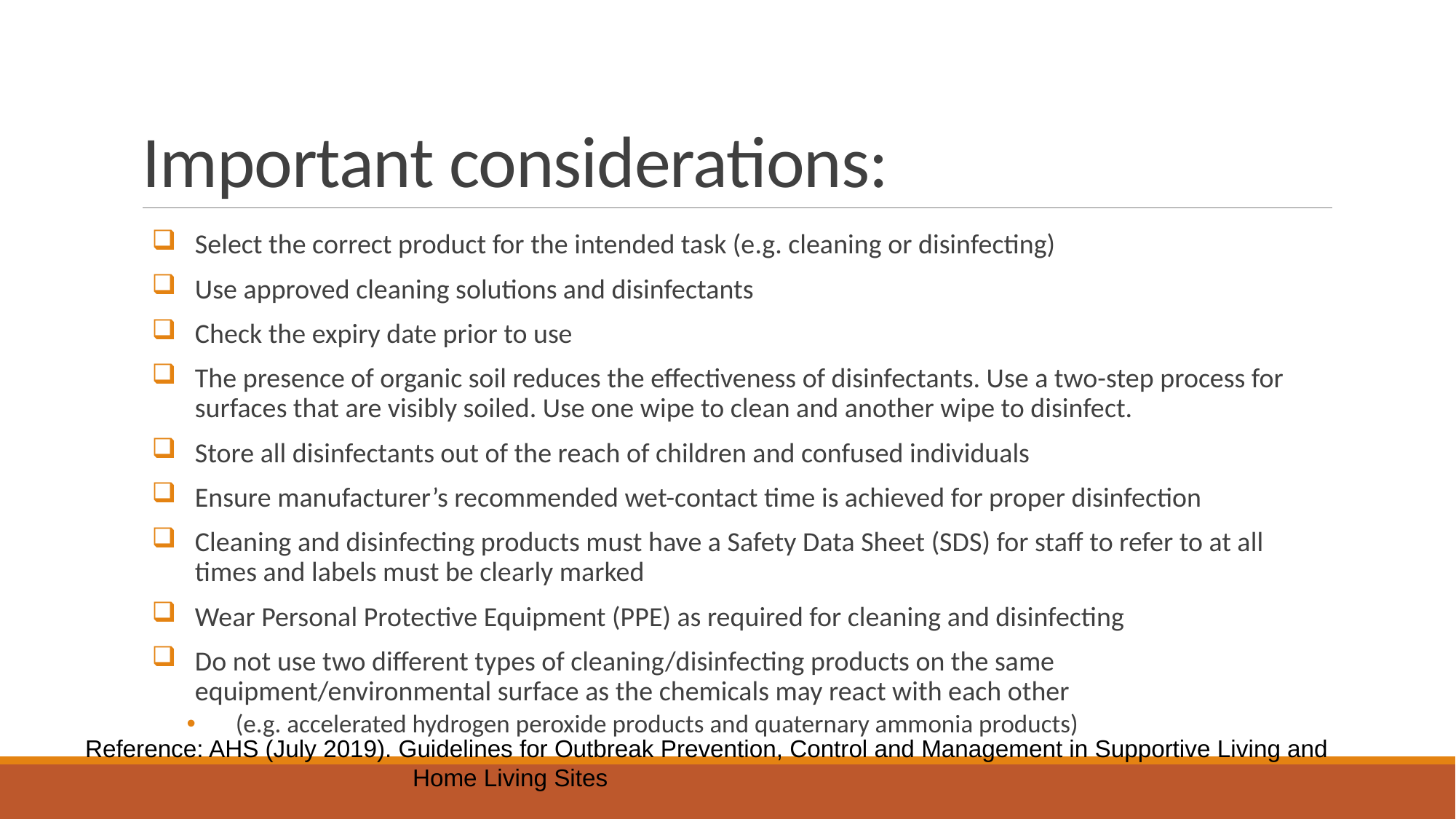

# Important considerations:
Select the correct product for the intended task (e.g. cleaning or disinfecting)
Use approved cleaning solutions and disinfectants
Check the expiry date prior to use
The presence of organic soil reduces the effectiveness of disinfectants. Use a two-step process for surfaces that are visibly soiled. Use one wipe to clean and another wipe to disinfect.
Store all disinfectants out of the reach of children and confused individuals
Ensure manufacturer’s recommended wet-contact time is achieved for proper disinfection
Cleaning and disinfecting products must have a Safety Data Sheet (SDS) for staff to refer to at all times and labels must be clearly marked
Wear Personal Protective Equipment (PPE) as required for cleaning and disinfecting
Do not use two different types of cleaning/disinfecting products on the same equipment/environmental surface as the chemicals may react with each other
 (e.g. accelerated hydrogen peroxide products and quaternary ammonia products)

Reference: AHS (July 2019). Guidelines for Outbreak Prevention, Control and Management in Supportive Living and 			Home Living Sites